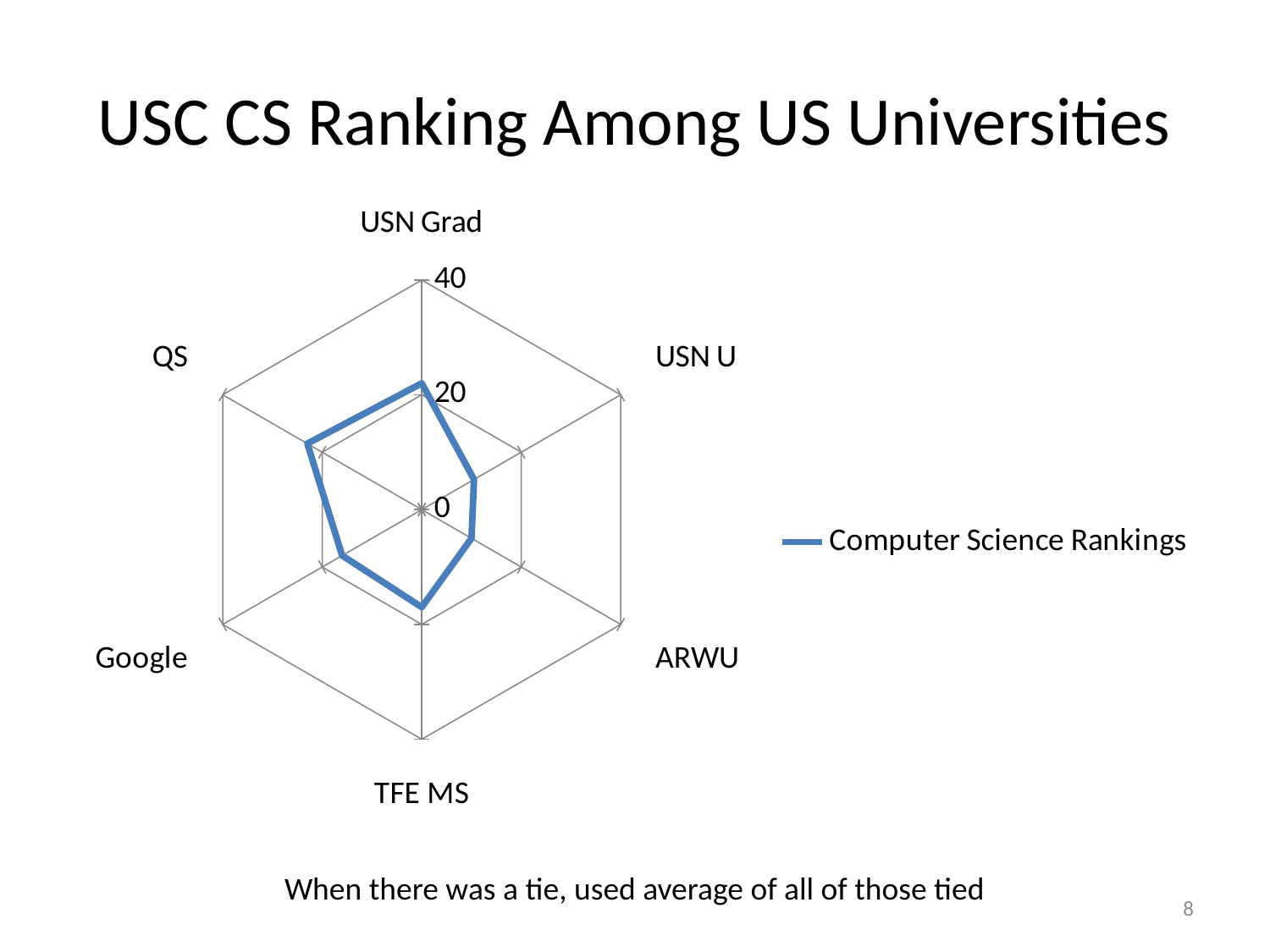

# USC CS Ranking Among US Universities

### Chart

| Category | Computer Science Rankings |
|---|---|
| USN Grad | 22.0 |
| USN U | 10.5 |
| ARWU | 10.0 |
| TFE MS | 17.0 |
| Google | 16.0 |
| QS | 23.0 |
When there was a tie, used average of all of those tied
8